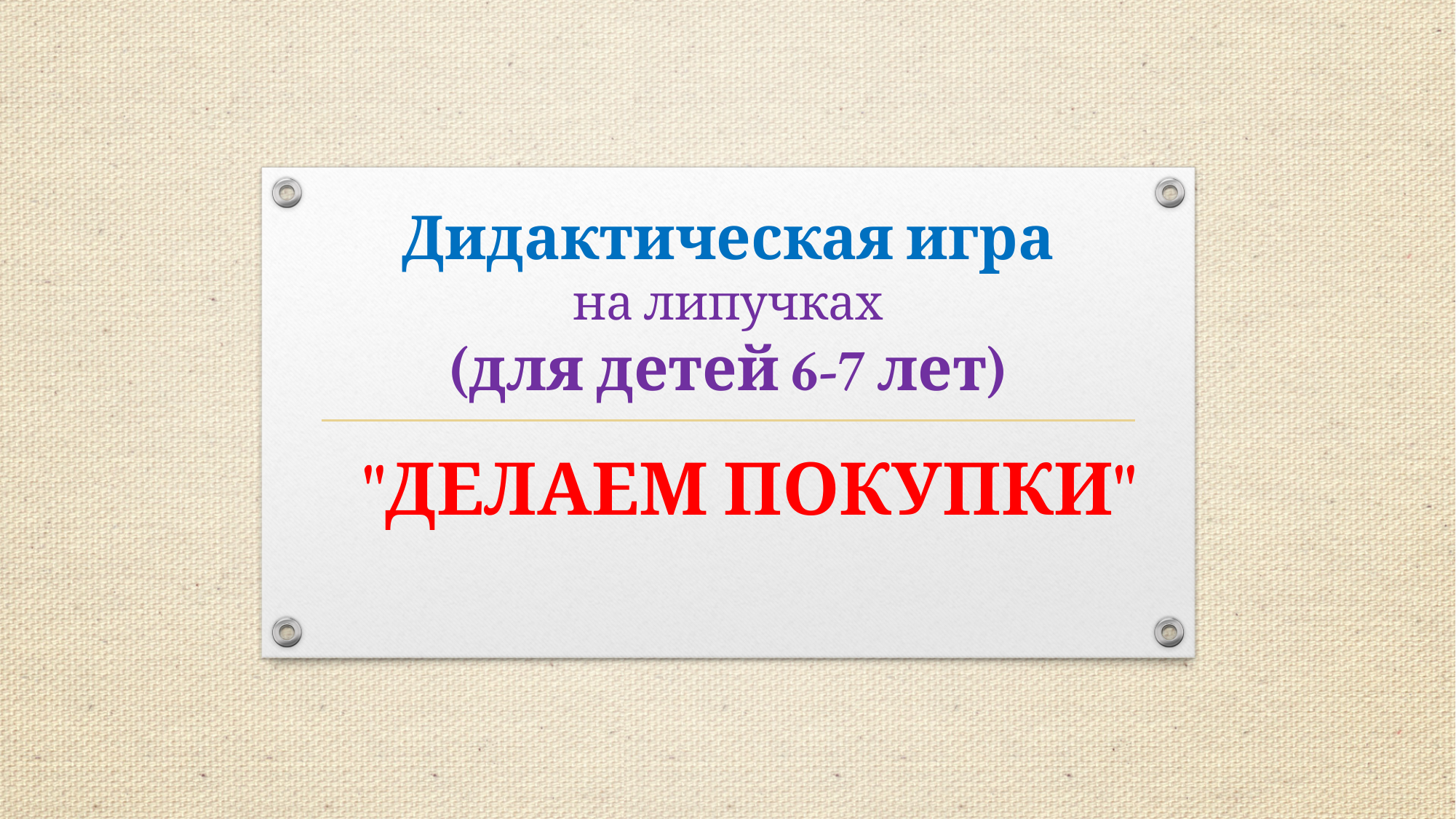

# Дидактическая игра на липучках (для детей 6-7 лет)
"ДЕЛАЕМ ПОКУПКИ"